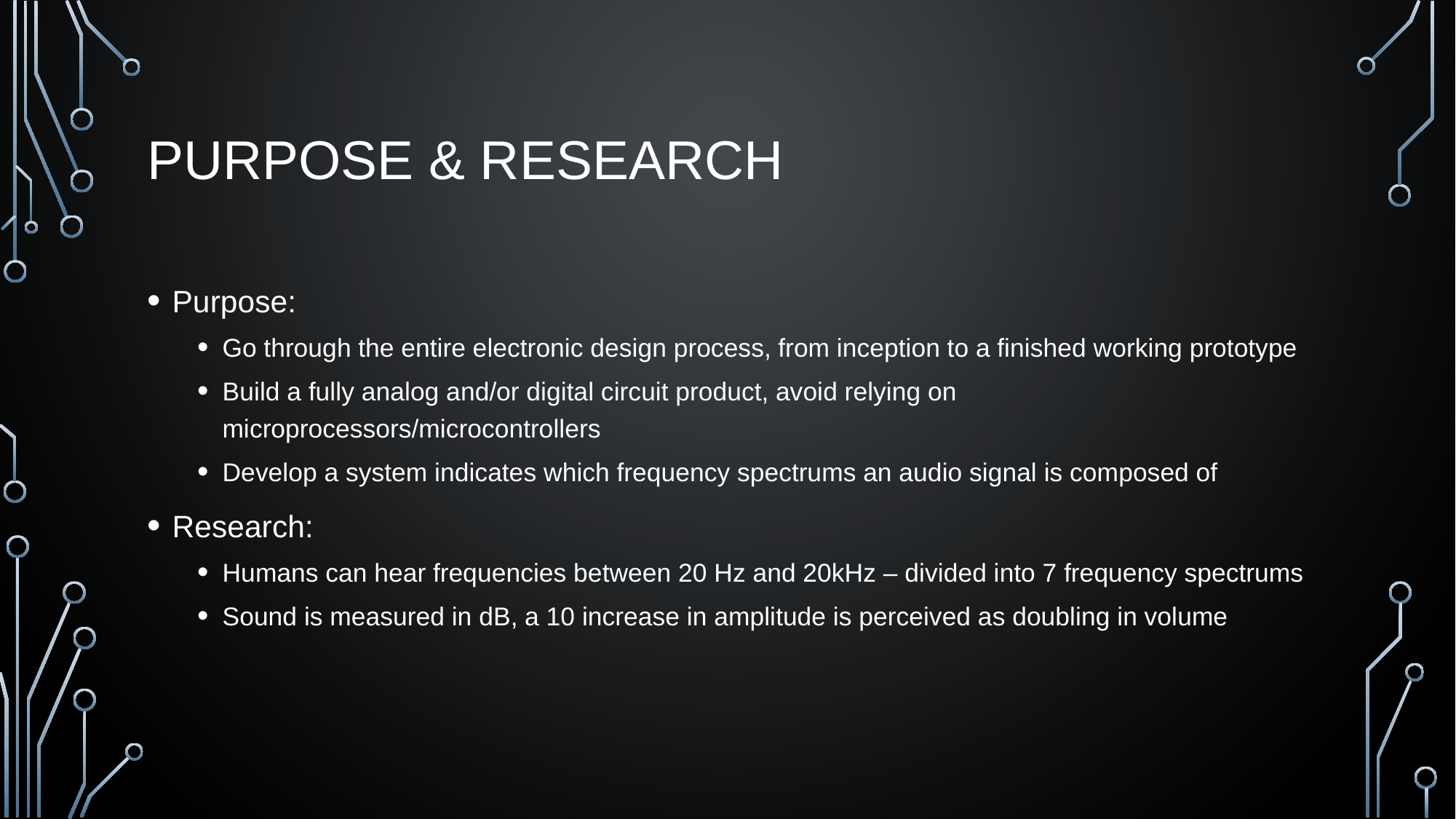

# Purpose & Research
Purpose:
Go through the entire electronic design process, from inception to a finished working prototype
Build a fully analog and/or digital circuit product, avoid relying on microprocessors/microcontrollers
Develop a system indicates which frequency spectrums an audio signal is composed of
Research:
Humans can hear frequencies between 20 Hz and 20kHz – divided into 7 frequency spectrums
Sound is measured in dB, a 10 increase in amplitude is perceived as doubling in volume